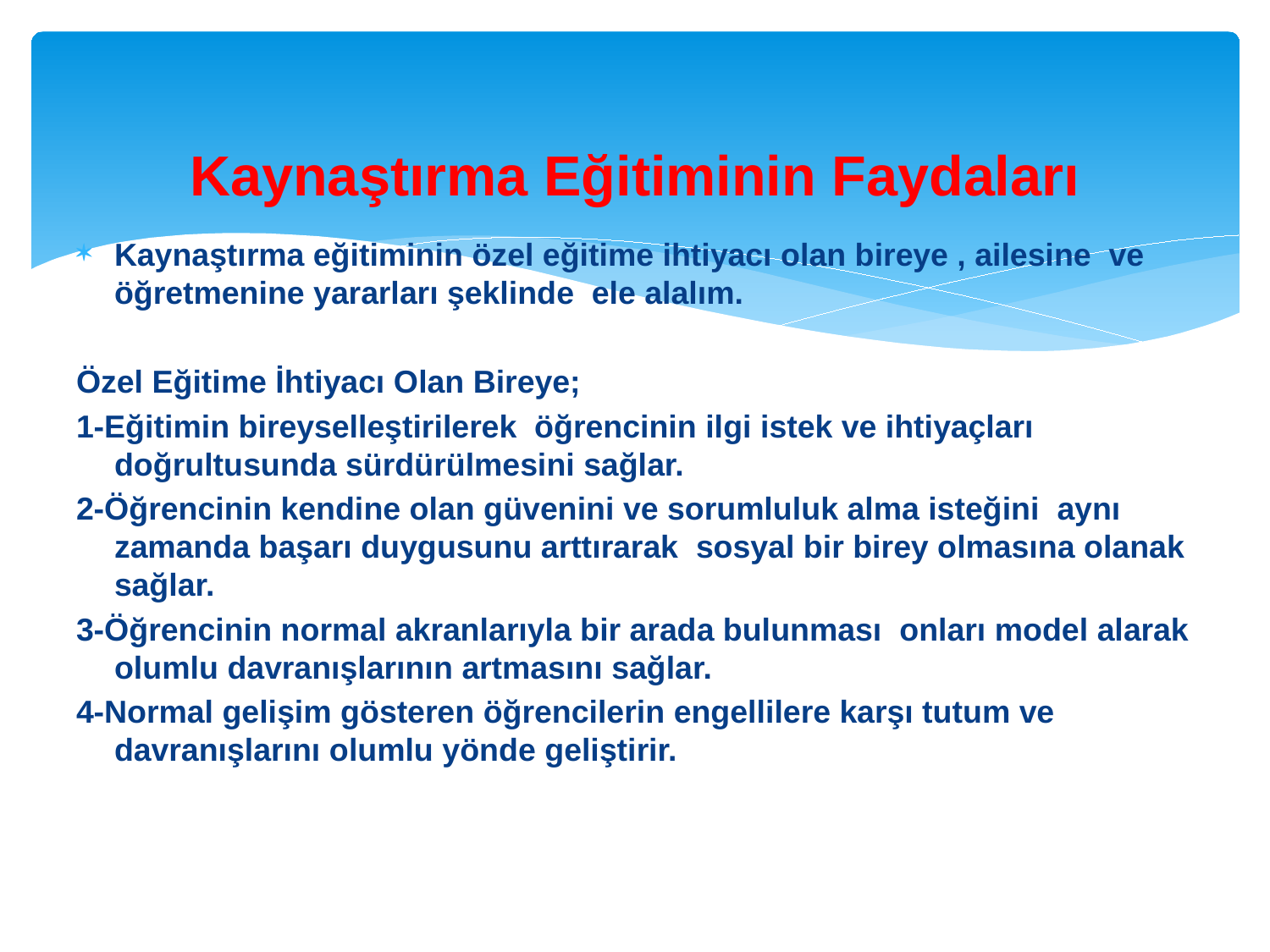

# Kaynaştırma Eğitiminin Faydaları
Kaynaştırma eğitiminin özel eğitime ihtiyacı olan bireye , ailesine  ve öğretmenine yararları şeklinde  ele alalım.

Özel Eğitime İhtiyacı Olan Bireye;
1-Eğitimin bireyselleştirilerek  öğrencinin ilgi istek ve ihtiyaçları doğrultusunda sürdürülmesini sağlar.
2-Öğrencinin kendine olan güvenini ve sorumluluk alma isteğini  aynı zamanda başarı duygusunu arttırarak  sosyal bir birey olmasına olanak sağlar.
3-Öğrencinin normal akranlarıyla bir arada bulunması  onları model alarak olumlu davranışlarının artmasını sağlar.
4-Normal gelişim gösteren öğrencilerin engellilere karşı tutum ve davranışlarını olumlu yönde geliştirir.